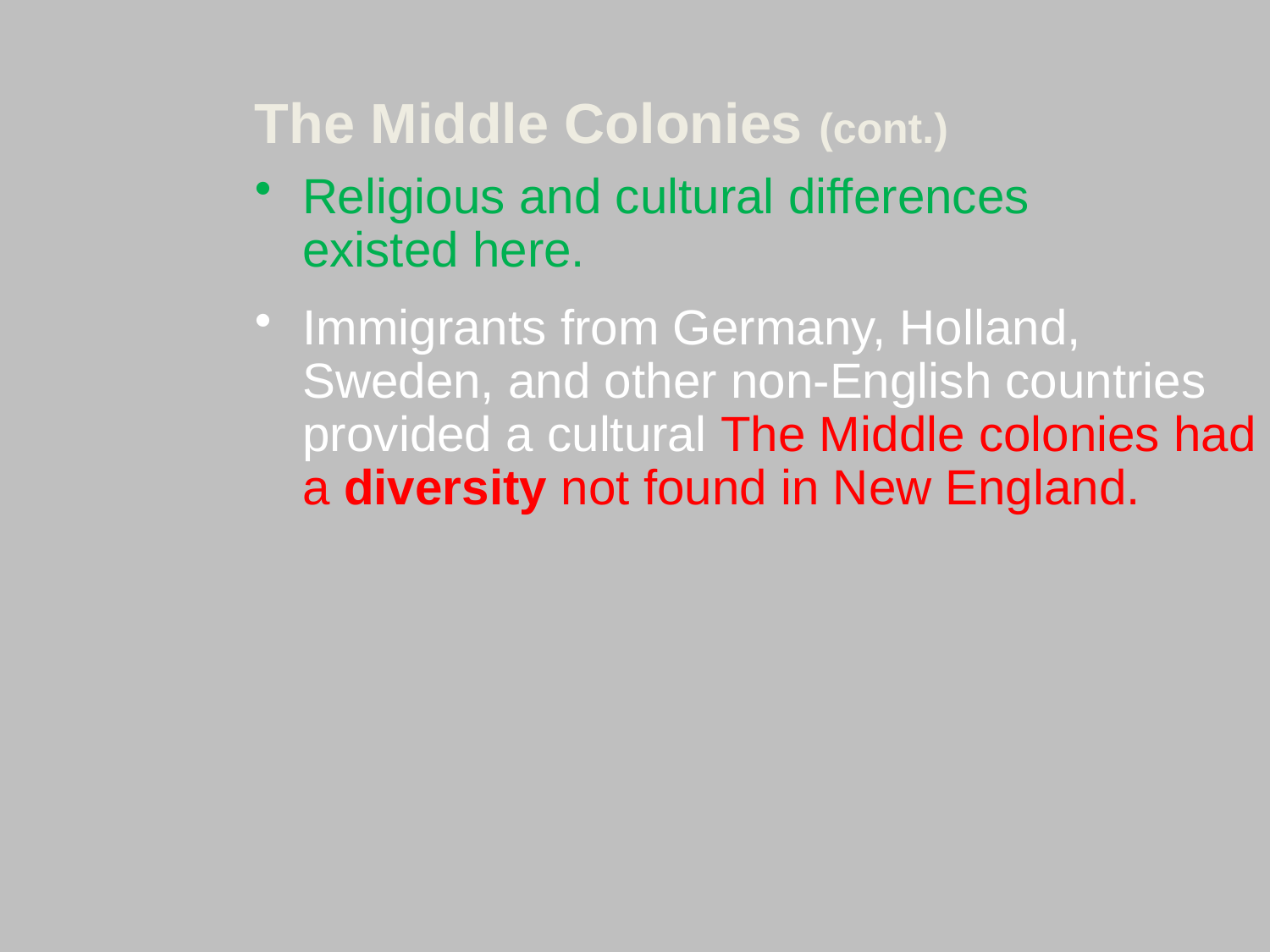

The Middle Colonies (cont.)
Religious and cultural differences existed here.
Immigrants from Germany, Holland, Sweden, and other non-English countries provided a cultural The Middle colonies had a diversity not found in New England.